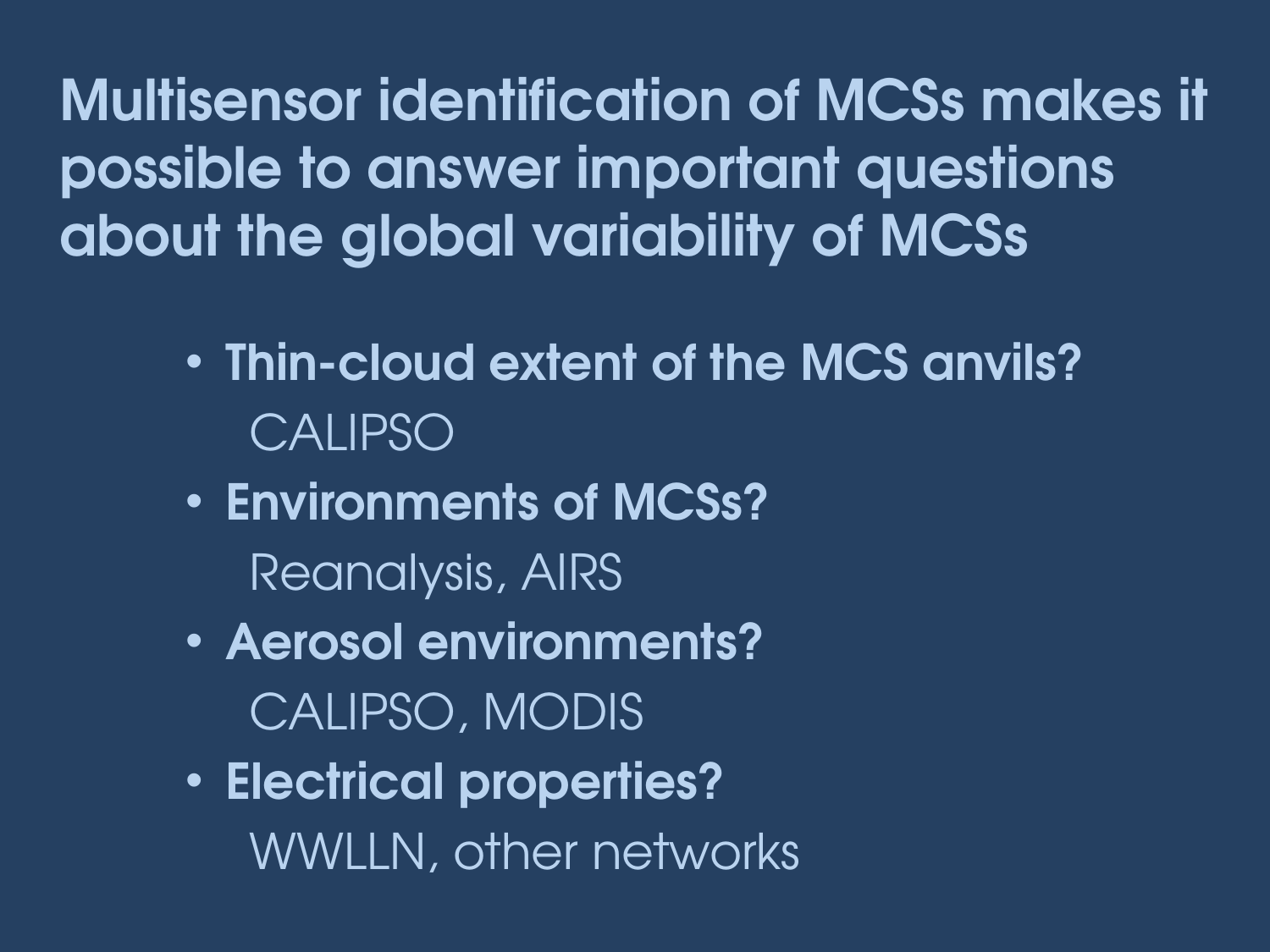

Multisensor identification of MCSs makes it possible to answer important questions about the global variability of MCSs
Thin-cloud extent of the MCS anvils?
CALIPSO
Environments of MCSs?
Reanalysis, AIRS
Aerosol environments?
CALIPSO, MODIS
Electrical properties?
WWLLN, other networks